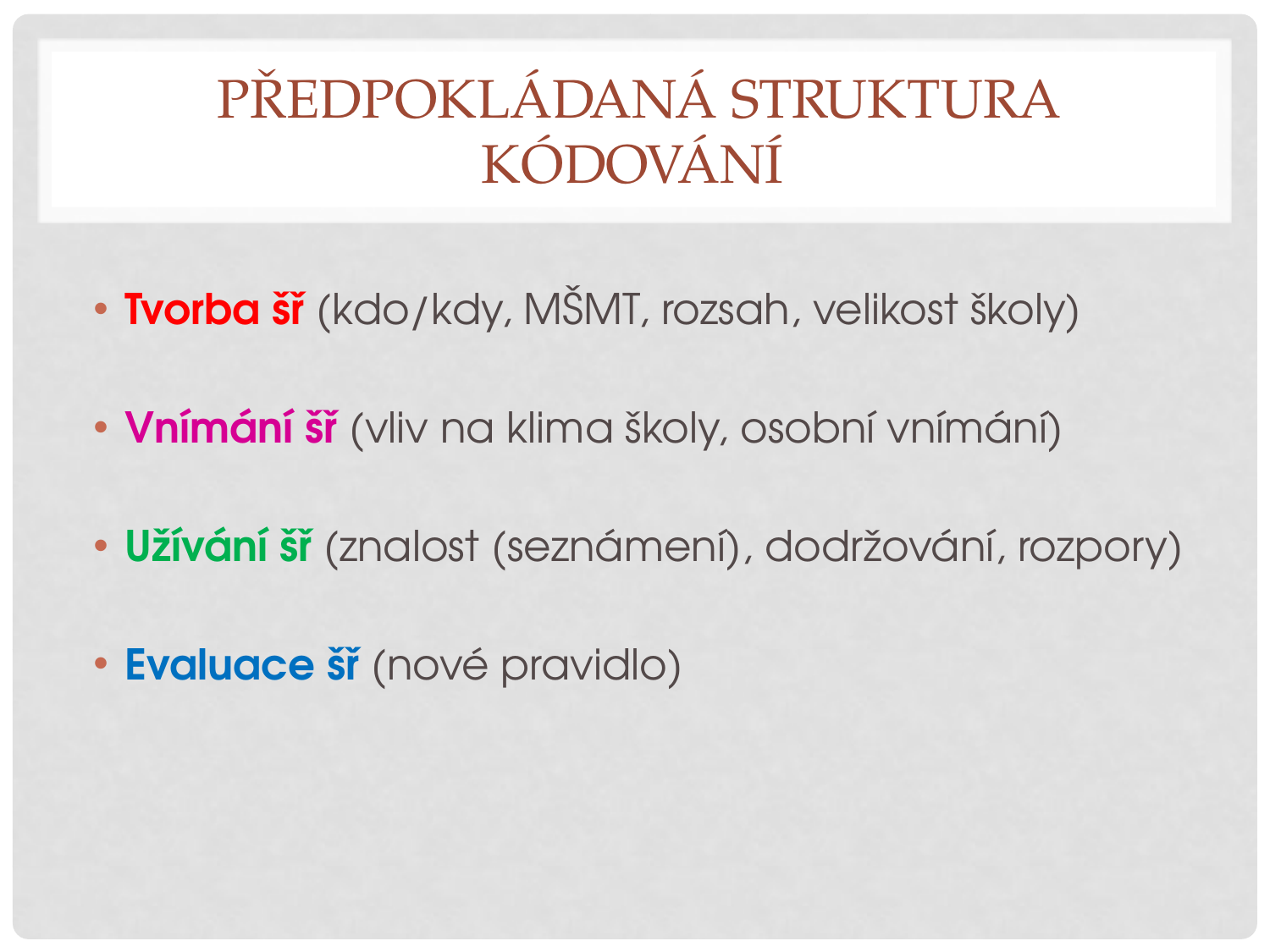

# předpokládaná struktura kódování
Tvorba šř (kdo/kdy, MŠMT, rozsah, velikost školy)

Vnímání šř (vliv na klima školy, osobní vnímání)

Užívání šř (znalost (seznámení), dodržování, rozpory)

Evaluace šř (nové pravidlo)